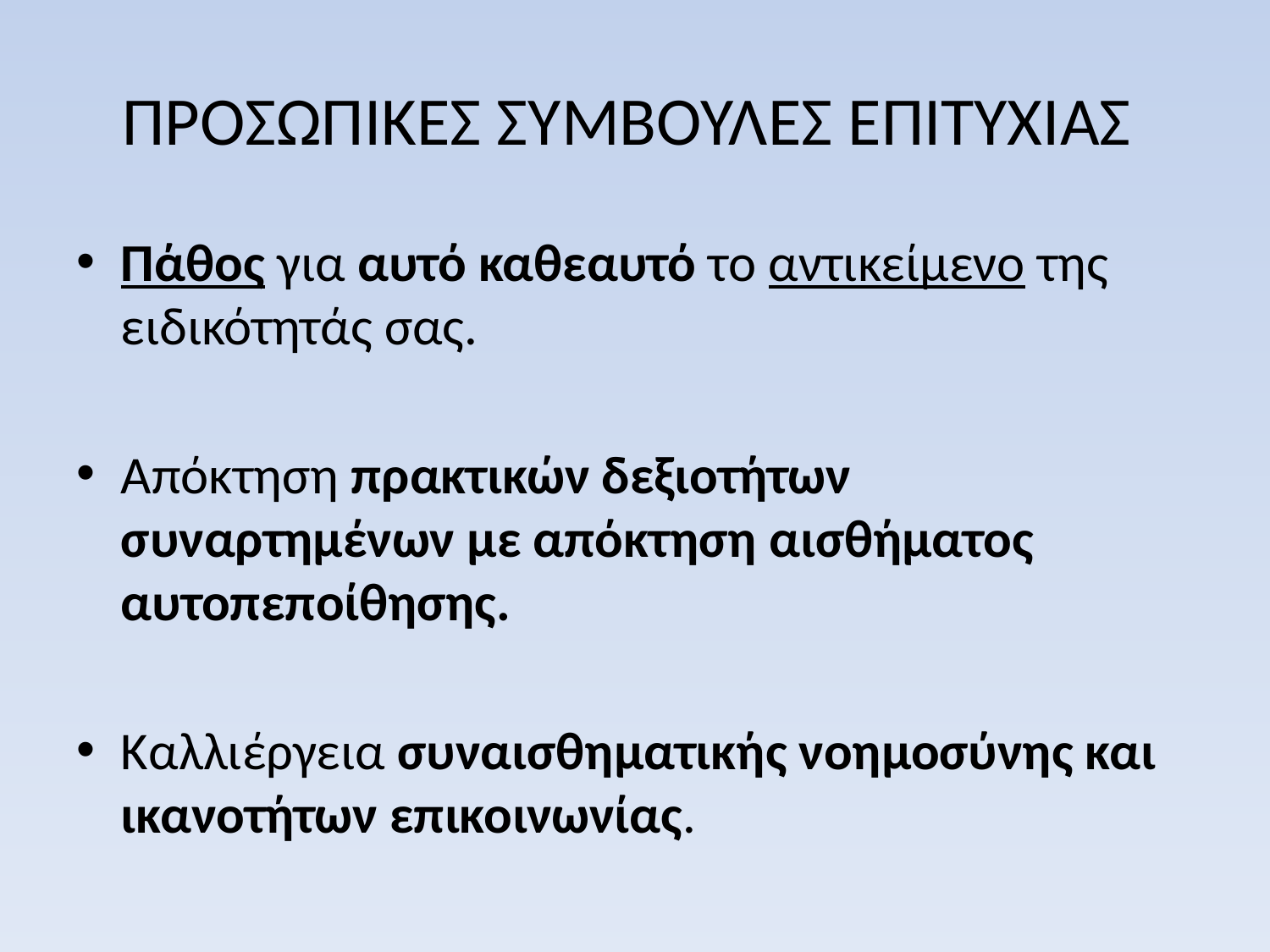

# ΠΡΟΣΩΠΙΚΕΣ ΣΥΜΒΟΥΛΕΣ ΕΠΙΤΥΧΙΑΣ
Πάθος για αυτό καθεαυτό το αντικείμενο της ειδικότητάς σας.

Απόκτηση πρακτικών δεξιοτήτων συναρτημένων με απόκτηση αισθήματος αυτοπεποίθησης.

Καλλιέργεια συναισθηματικής νοημοσύνης και ικανοτήτων επικοινωνίας.